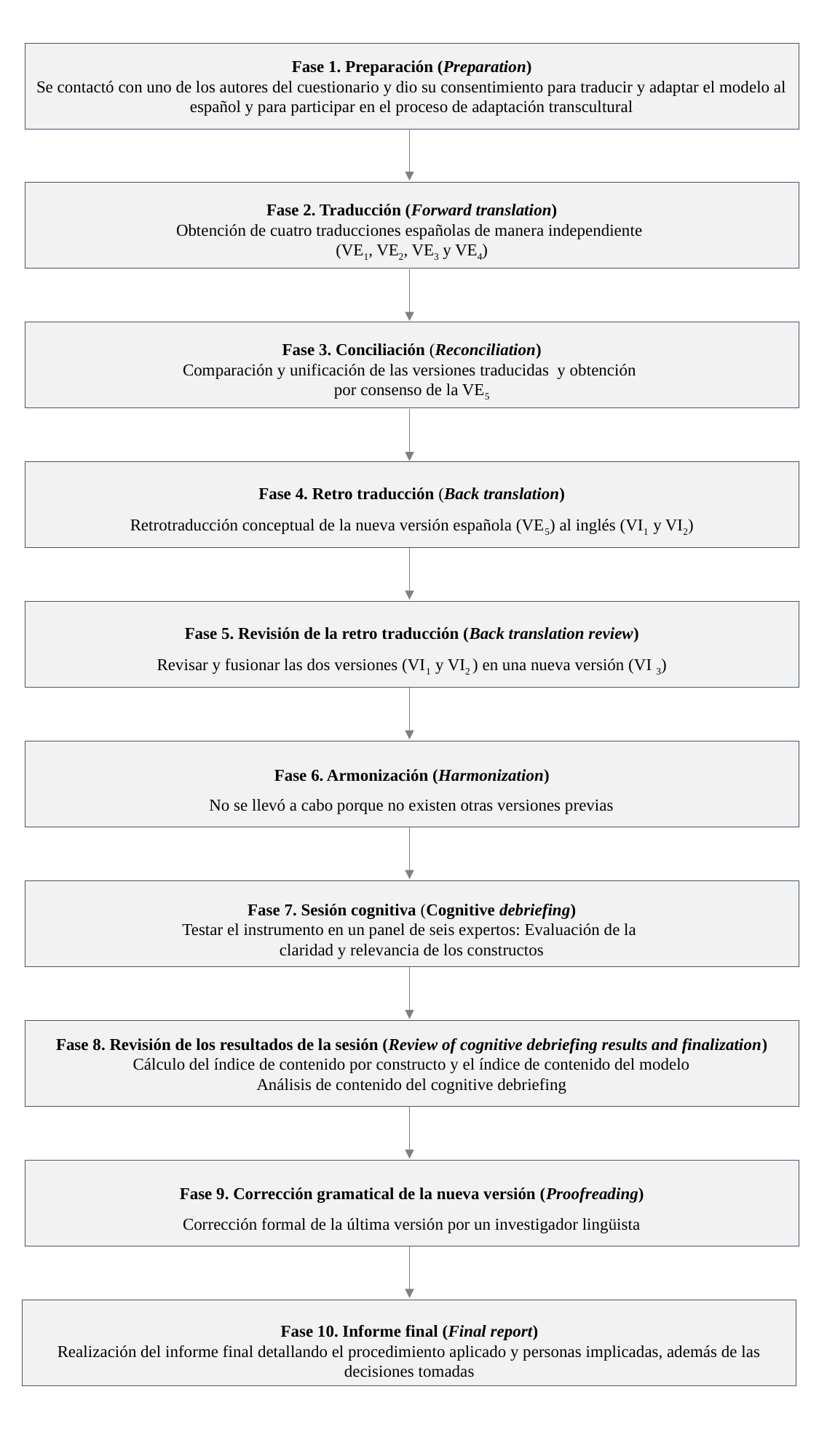

# Fase 1. Preparación (Preparation) Se contactó con uno de los autores del cuestionario y dio su consentimiento para traducir y adaptar el modelo al español y para participar en el proceso de adaptación transcultural
Fase 2. Traducción (Forward translation)
Obtención de cuatro traducciones españolas de manera independiente
(VE1, VE2, VE3 y VE4)
Fase 3. Conciliación (Reconciliation)
Comparación y unificación de las versiones traducidas  y obtención
por consenso de la VE5
Fase 4. Retro traducción (Back translation)
Retrotraducción conceptual de la nueva versión española (VE5) al inglés (VI1  y VI2)
Fase 5. Revisión de la retro traducción (Back translation review)
Revisar y fusionar las dos versiones (VI1  y VI2 ) en una nueva versión (VI 3)
Fase 6. Armonización (Harmonization)
 No se llevó a cabo porque no existen otras versiones previas
Fase 7. Sesión cognitiva (Cognitive debriefing)
Testar el instrumento en un panel de seis expertos: Evaluación de la
claridad y relevancia de los constructos
Fase 8. Revisión de los resultados de la sesión (Review of cognitive debriefing results and finalization)
Cálculo del índice de contenido por constructo y el índice de contenido del modelo
Análisis de contenido del cognitive debriefing
Fase 9. Corrección gramatical de la nueva versión (Proofreading)
Corrección formal de la última versión por un investigador lingüista
Fase 10. Informe final (Final report)
Realización del informe final detallando el procedimiento aplicado y personas implicadas, además de las decisiones tomadas